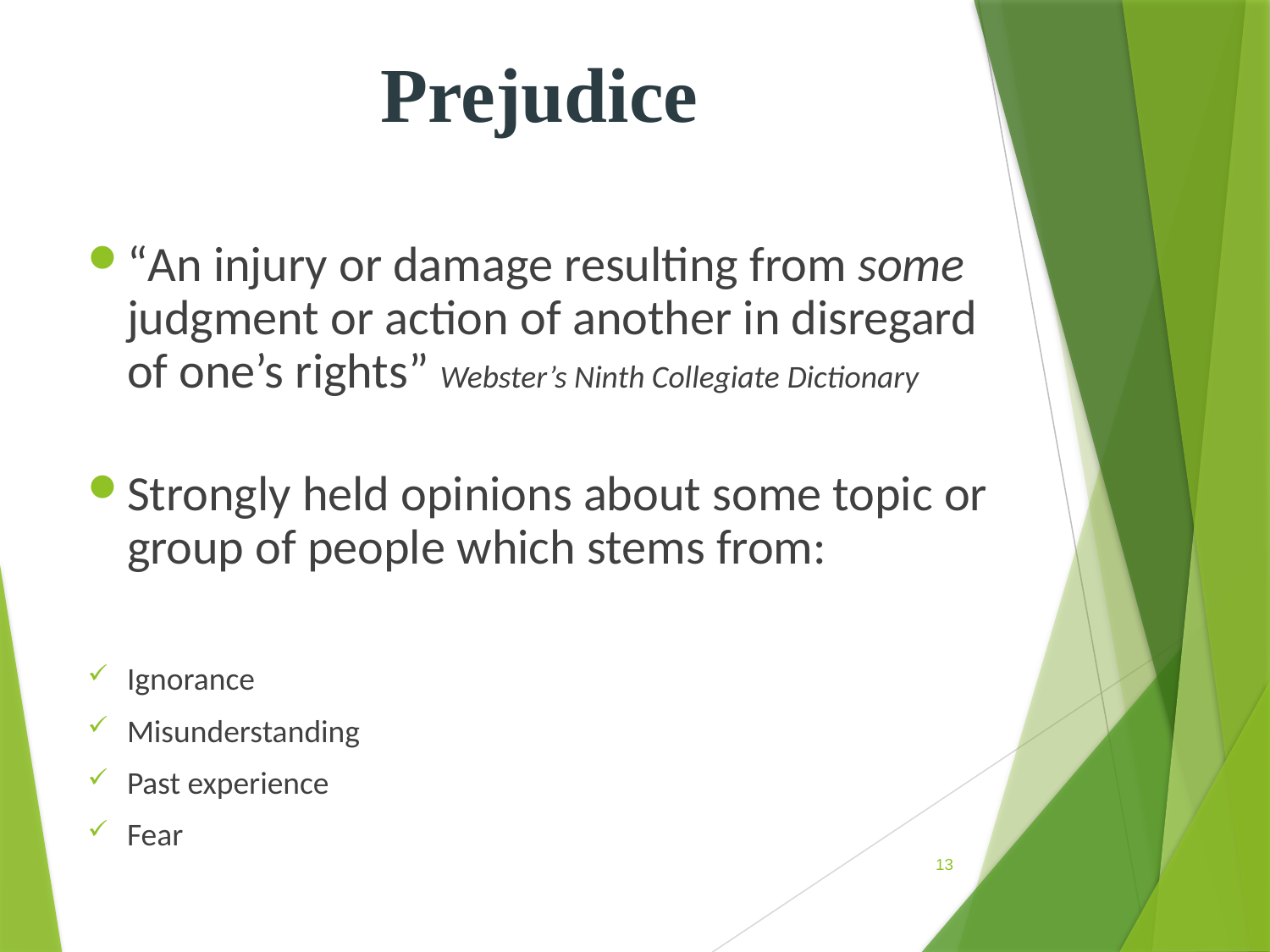

# Prejudice
“An injury or damage resulting from some judgment or action of another in disregard of one’s rights” Webster’s Ninth Collegiate Dictionary

Strongly held opinions about some topic or group of people which stems from:

Ignorance
Misunderstanding
Past experience
Fear

13